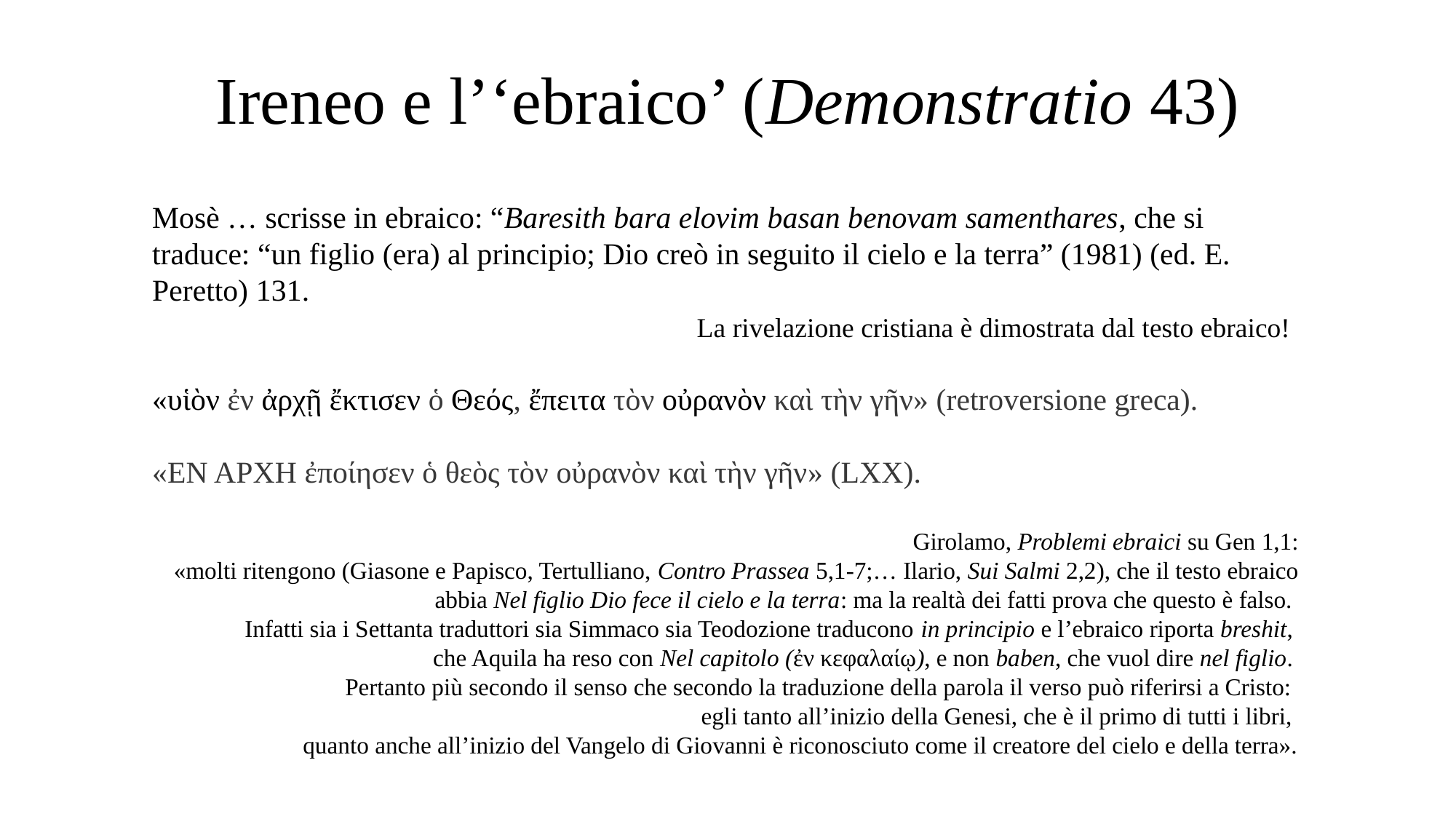

# Ireneo e l’‘ebraico’ (Demonstratio 43)
Mosè … scrisse in ebraico: “Baresith bara elovim basan benovam samenthares, che si traduce: “un figlio (era) al principio; Dio creò in seguito il cielo e la terra” (1981) (ed. E. Peretto) 131.
La rivelazione cristiana è dimostrata dal testo ebraico!

«υἱὸν ἐν ἀρχῇ ἔκτισεν ὁ Θεός, ἔπειτα τὸν οὐρανὸν καὶ τὴν γῆν» (retroversione greca).

«ΕΝ ΑΡΧΗ ἐποίησεν ὁ θεὸς τὸν οὐρανὸν καὶ τὴν γῆν» (LXX).

Girolamo, Problemi ebraici su Gen 1,1:
«molti ritengono (Giasone e Papisco, Tertulliano, Contro Prassea 5,1-7;… Ilario, Sui Salmi 2,2), che il testo ebraico abbia Nel figlio Dio fece il cielo e la terra: ma la realtà dei fatti prova che questo è falso.
Infatti sia i Settanta traduttori sia Simmaco sia Teodozione traducono in principio e l’ebraico riporta breshit,
che Aquila ha reso con Nel capitolo (ἐν κεφαλαίῳ), e non baben, che vuol dire nel figlio.
Pertanto più secondo il senso che secondo la traduzione della parola il verso può riferirsi a Cristo:
egli tanto all’inizio della Genesi, che è il primo di tutti i libri,
quanto anche all’inizio del Vangelo di Giovanni è riconosciuto come il creatore del cielo e della terra».